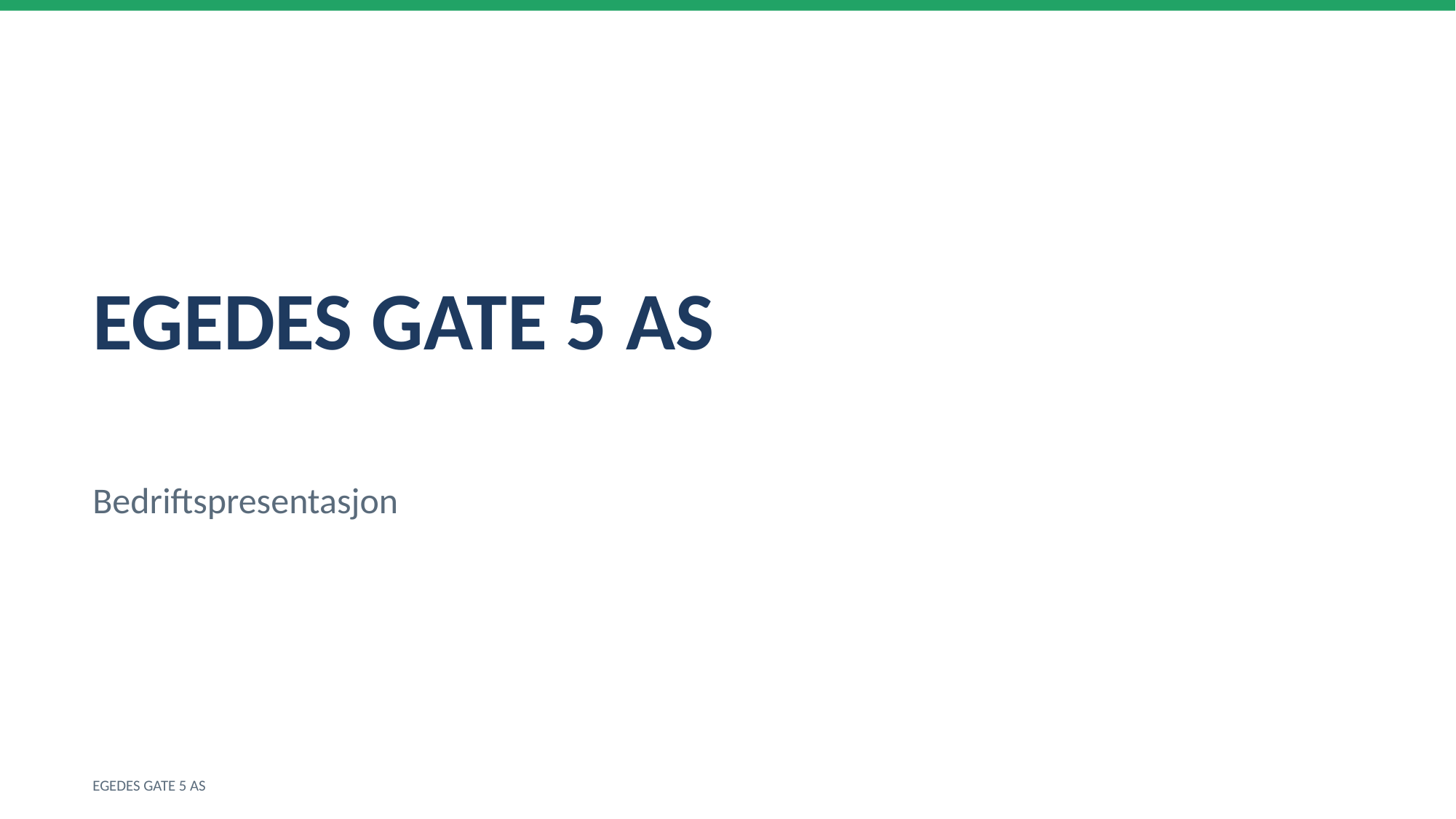

EGEDES GATE 5 AS
Bedriftspresentasjon
EGEDES GATE 5 AS